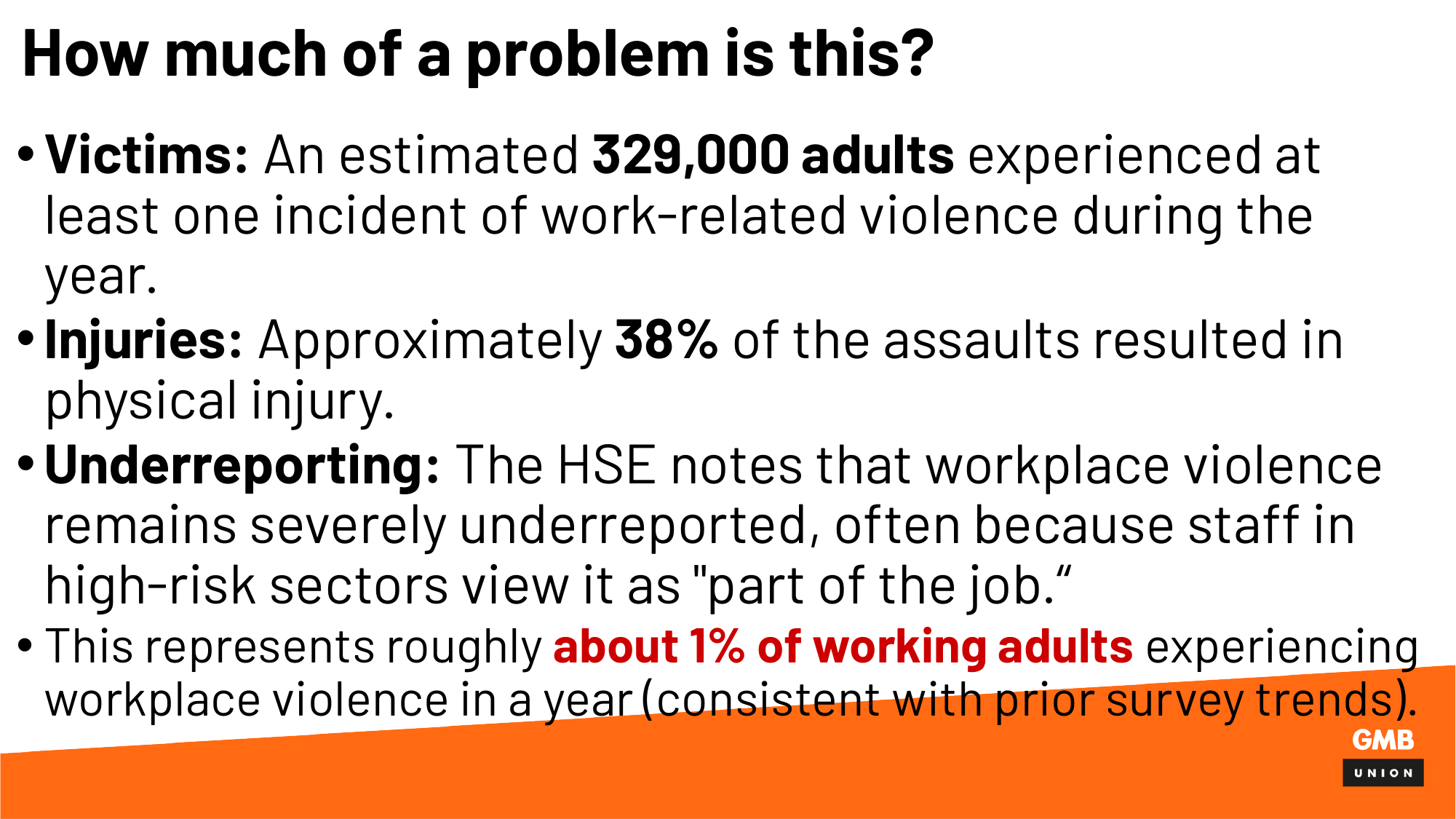

# How much of a problem is this?
Victims: An estimated 329,000 adults experienced at least one incident of work-related violence during the year.
Injuries: Approximately 38% of the assaults resulted in physical injury.
Underreporting: The HSE notes that workplace violence remains severely underreported, often because staff in high-risk sectors view it as "part of the job.“
This represents roughly about 1% of working adults experiencing workplace violence in a year (consistent with prior survey trends).